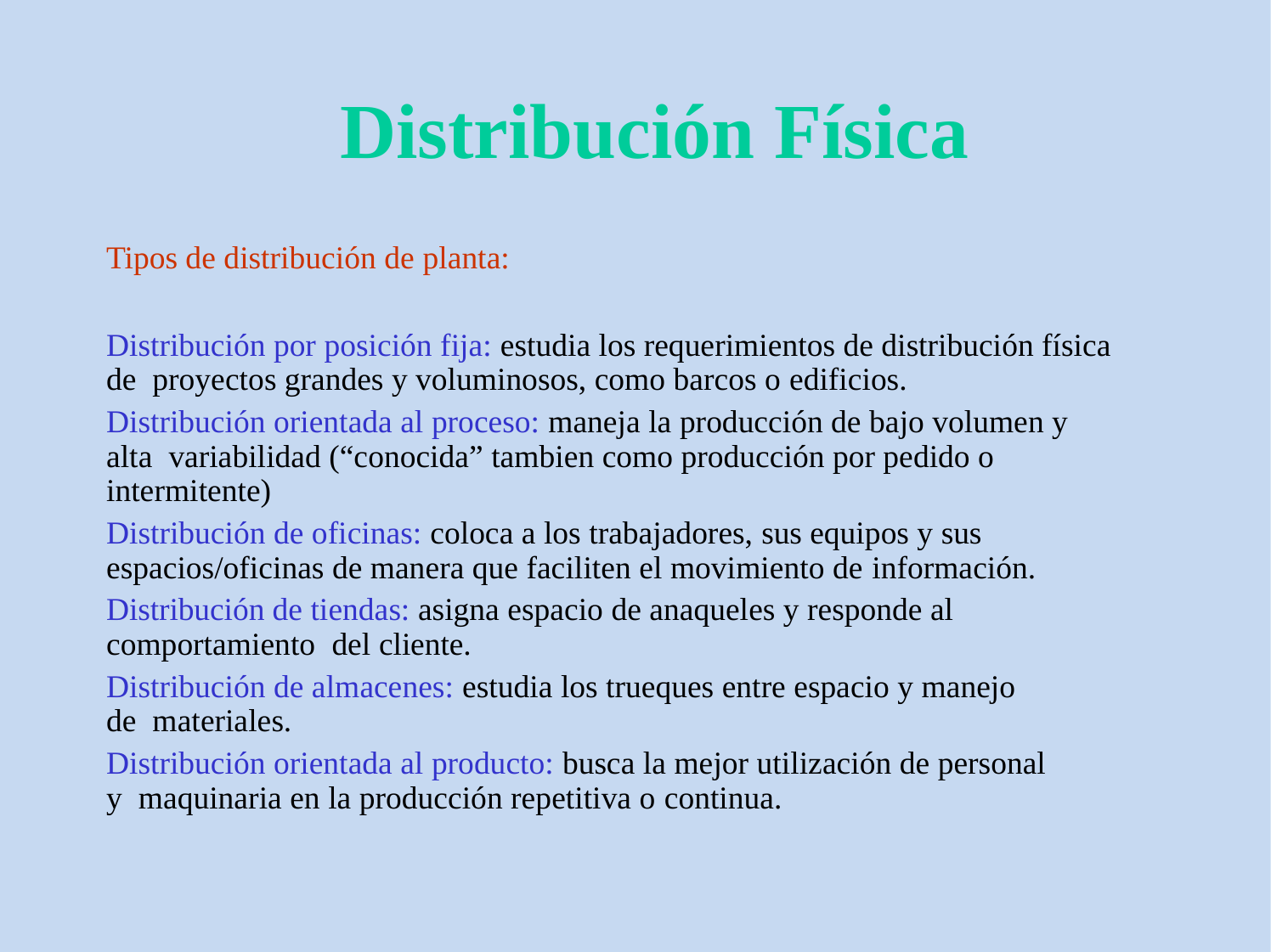

# Distribución Física
Tipos de distribución de planta:

Distribución por posición fija: estudia los requerimientos de distribución física de  proyectos grandes y voluminosos, como barcos o edificios.
Distribución orientada al proceso: maneja la producción de bajo volumen y alta  variabilidad (“conocida” tambien como producción por pedido o intermitente)
Distribución de oficinas: coloca a los trabajadores, sus equipos y sus  espacios/oficinas de manera que faciliten el movimiento de información.
Distribución de tiendas: asigna espacio de anaqueles y responde al comportamiento  del cliente.
Distribución de almacenes: estudia los trueques entre espacio y manejo de  materiales.
Distribución orientada al producto: busca la mejor utilización de personal y  maquinaria en la producción repetitiva o continua.